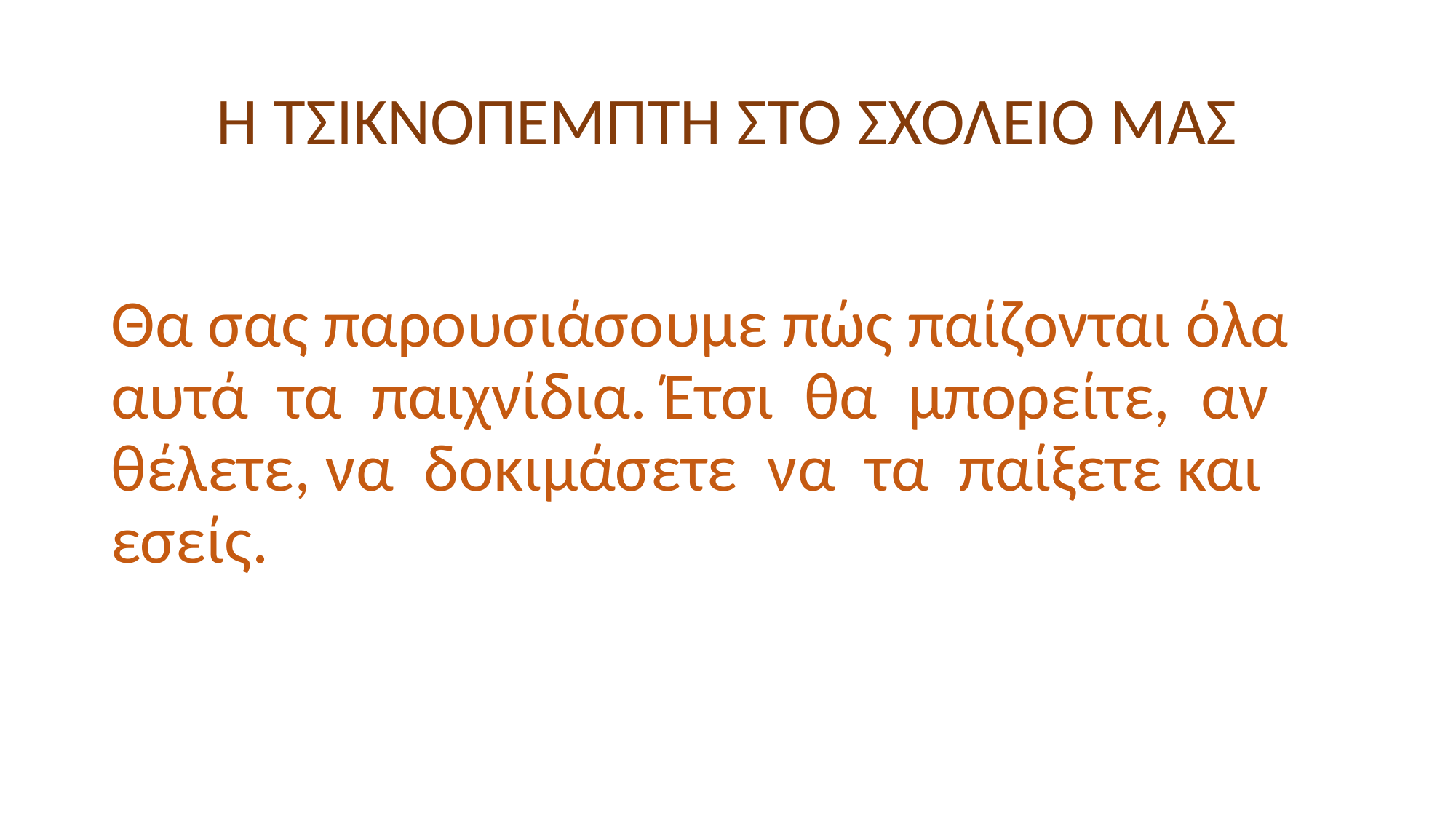

# Η ΤΣΙΚΝΟΠΕΜΠΤΗ ΣΤΟ ΣΧΟΛΕΙΟ ΜΑΣ

Θα σας παρουσιάσουμε πώς παίζονται όλα αυτά  τα  παιχνίδια. Έτσι  θα  μπορείτε,  αν θέλετε, να  δοκιμάσετε  να  τα  παίξετε και εσείς.